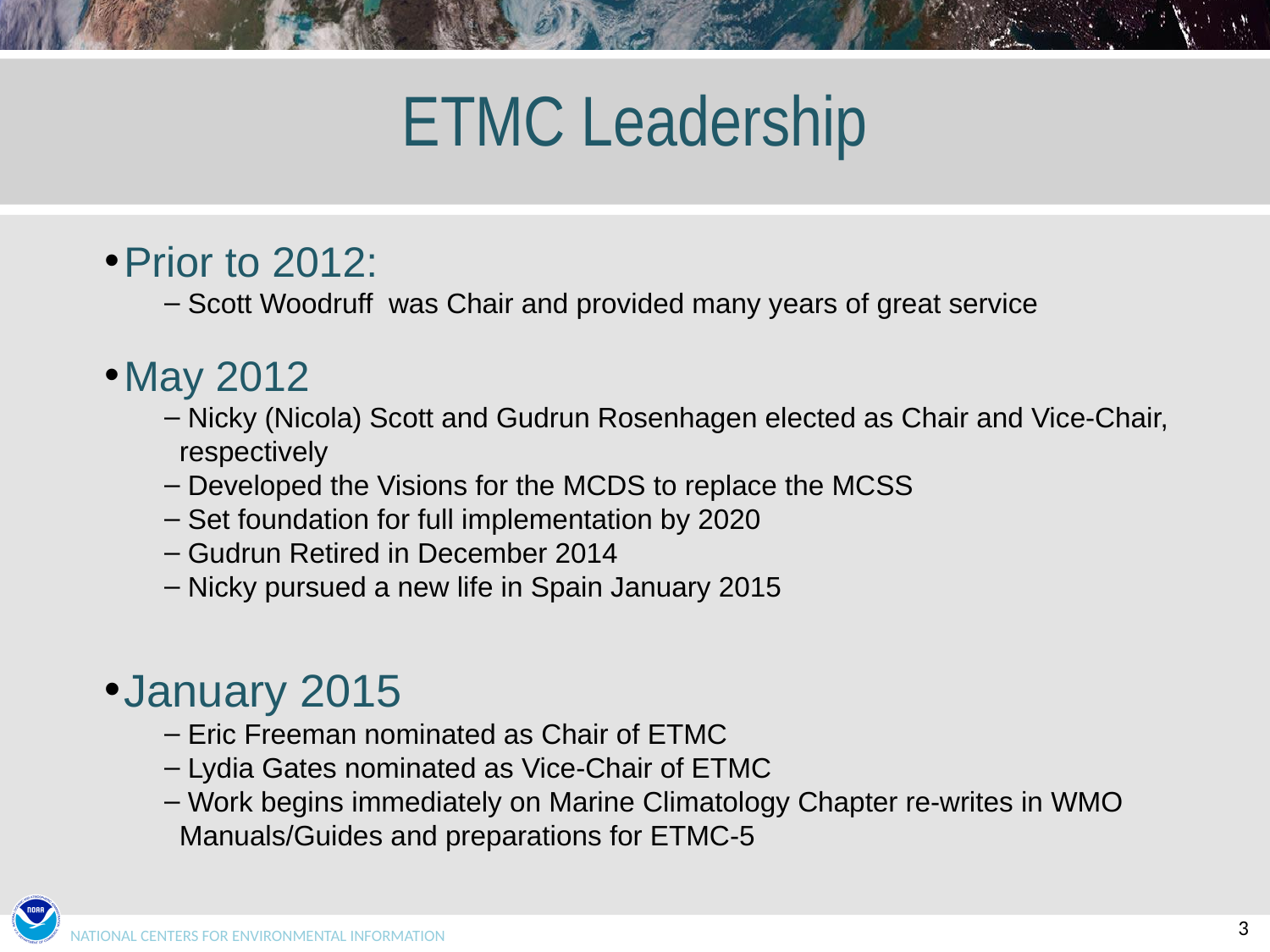

# ETMC Leadership
Prior to 2012:
 Scott Woodruff  was Chair and provided many years of great service

May 2012
 Nicky (Nicola) Scott and Gudrun Rosenhagen elected as Chair and Vice-Chair, respectively
 Developed the Visions for the MCDS to replace the MCSS
 Set foundation for full implementation by 2020
 Gudrun Retired in December 2014
 Nicky pursued a new life in Spain January 2015

January 2015
 Eric Freeman nominated as Chair of ETMC
 Lydia Gates nominated as Vice-Chair of ETMC
 Work begins immediately on Marine Climatology Chapter re-writes in WMO Manuals/Guides and preparations for ETMC-5